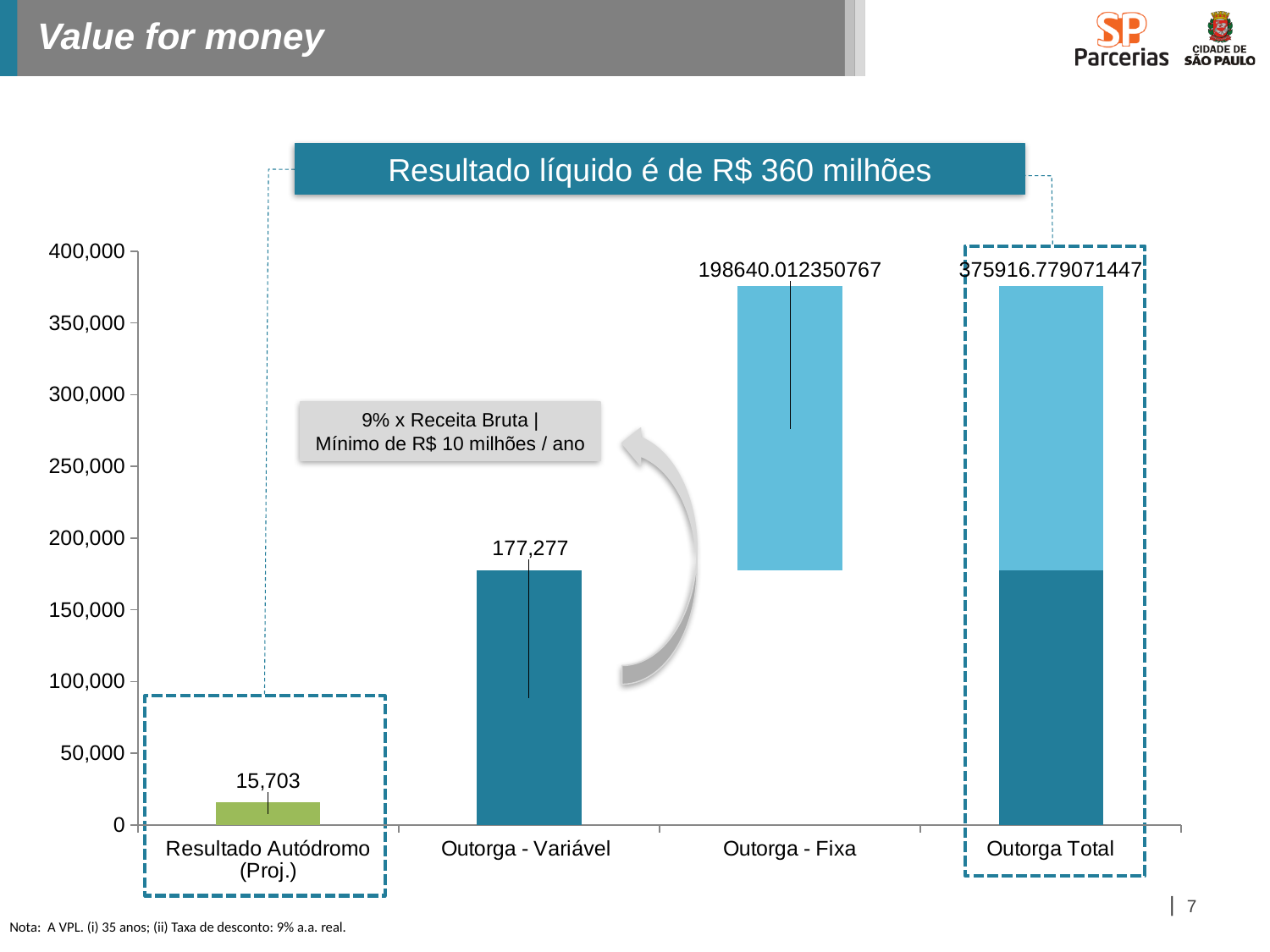

# Value for money
Resultado líquido é de R$ 360 milhões

### Chart

| Category |  |  |  |
|---|---|---|---|
| Resultado Autódromo (Proj.) | 15703.149548871763 | None | None |
| Outorga - Variável  | 177276.76672068003 | None | None |
| Outorga - Fixa | 177276.76672068003 | 198640.01235076654 | None |
| Outorga Total | 177276.76672068003 | 198640.01235076654 | 375916.77907144657 |
9% x Receita Bruta |
Mínimo de R$ 10 milhões / ano

Nota:  A VPL. (i) 35 anos; (ii) Taxa de desconto: 9% a.a. real.